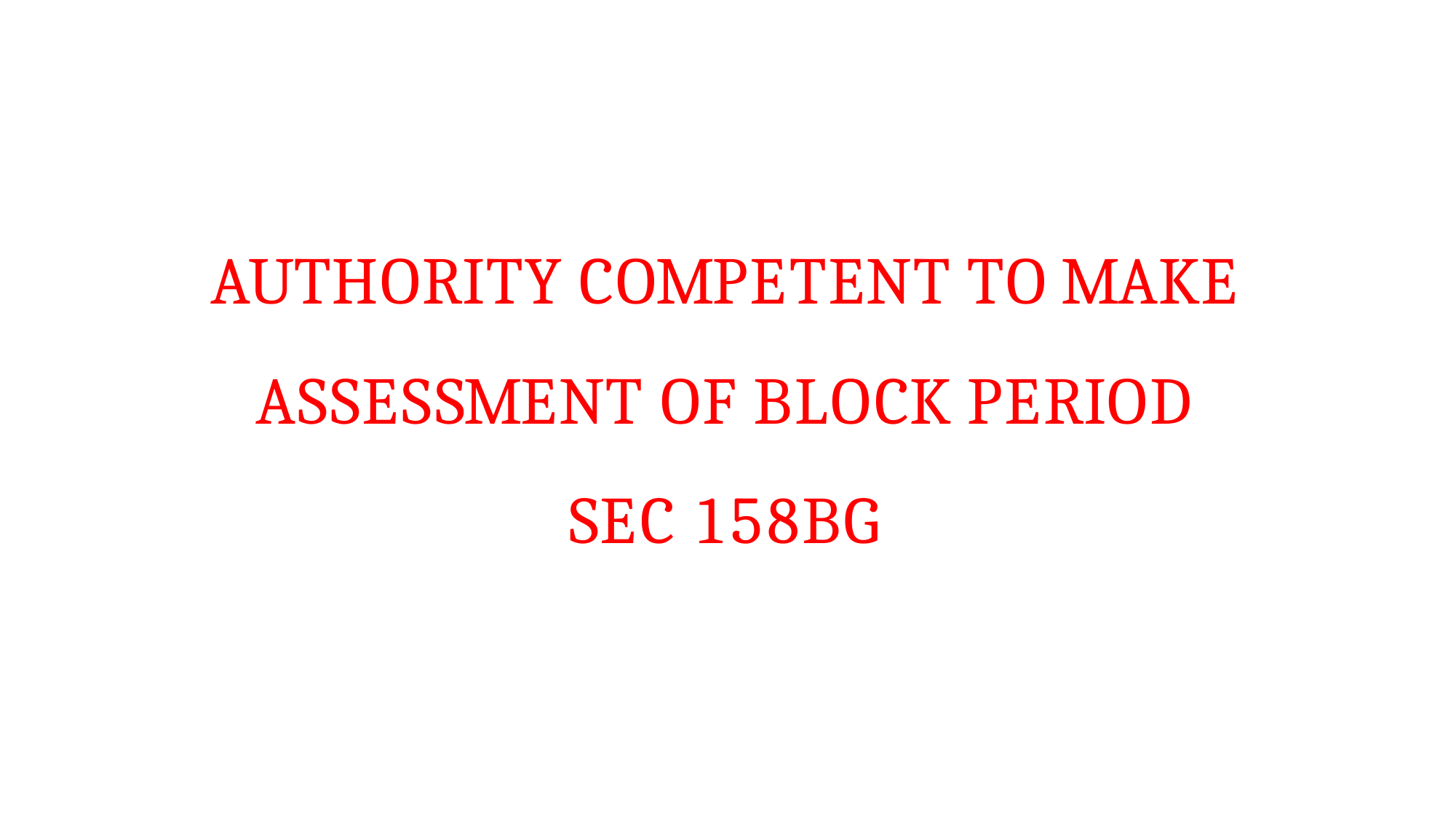

# AUTHORITY COMPETENT TO MAKE ASSESSMENT OF BLOCK PERIOD SEC 158BG